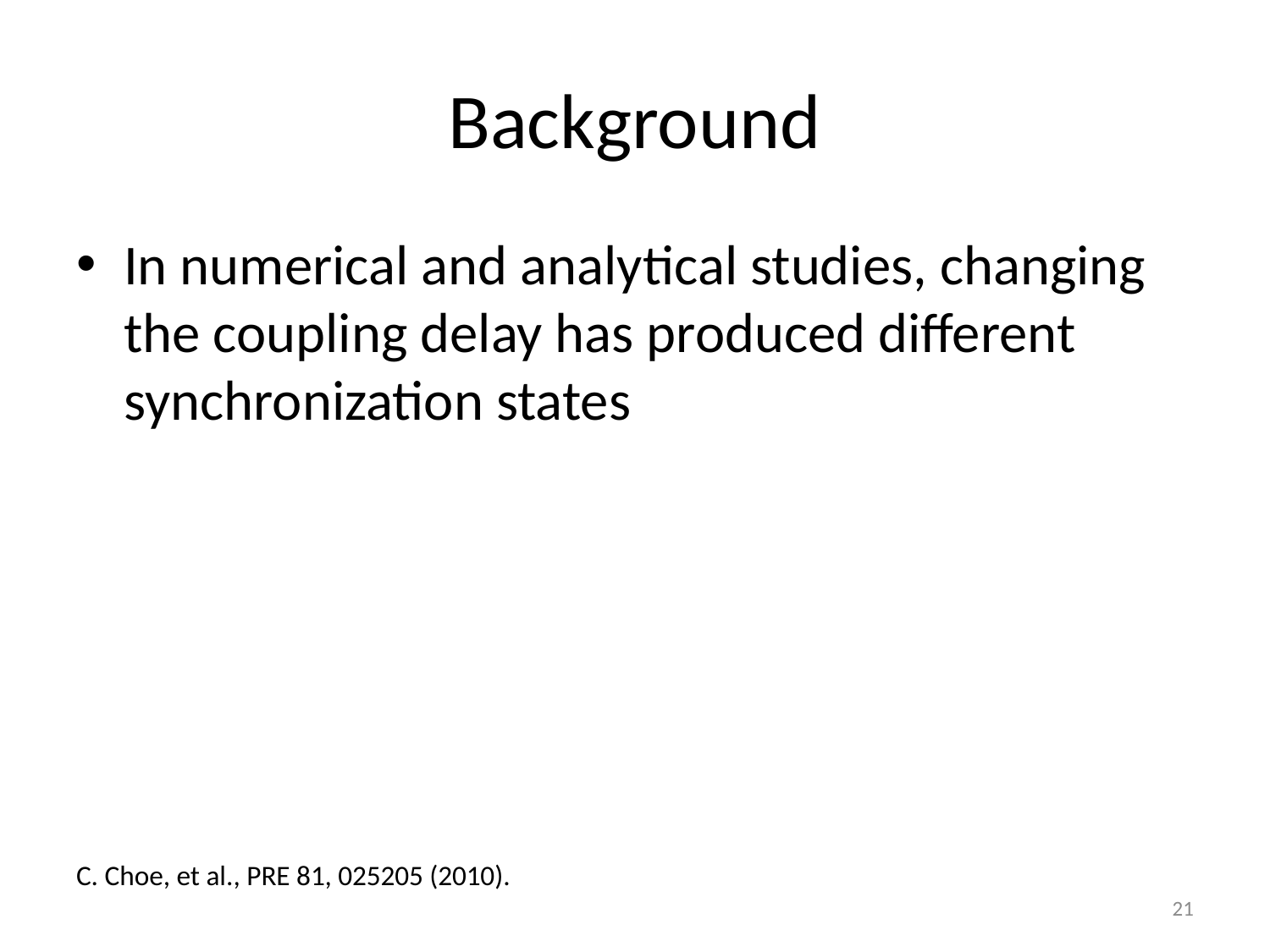

# Background
In numerical and analytical studies, changing the coupling delay has produced different synchronization states
C. Choe, et al., PRE 81, 025205 (2010).
21